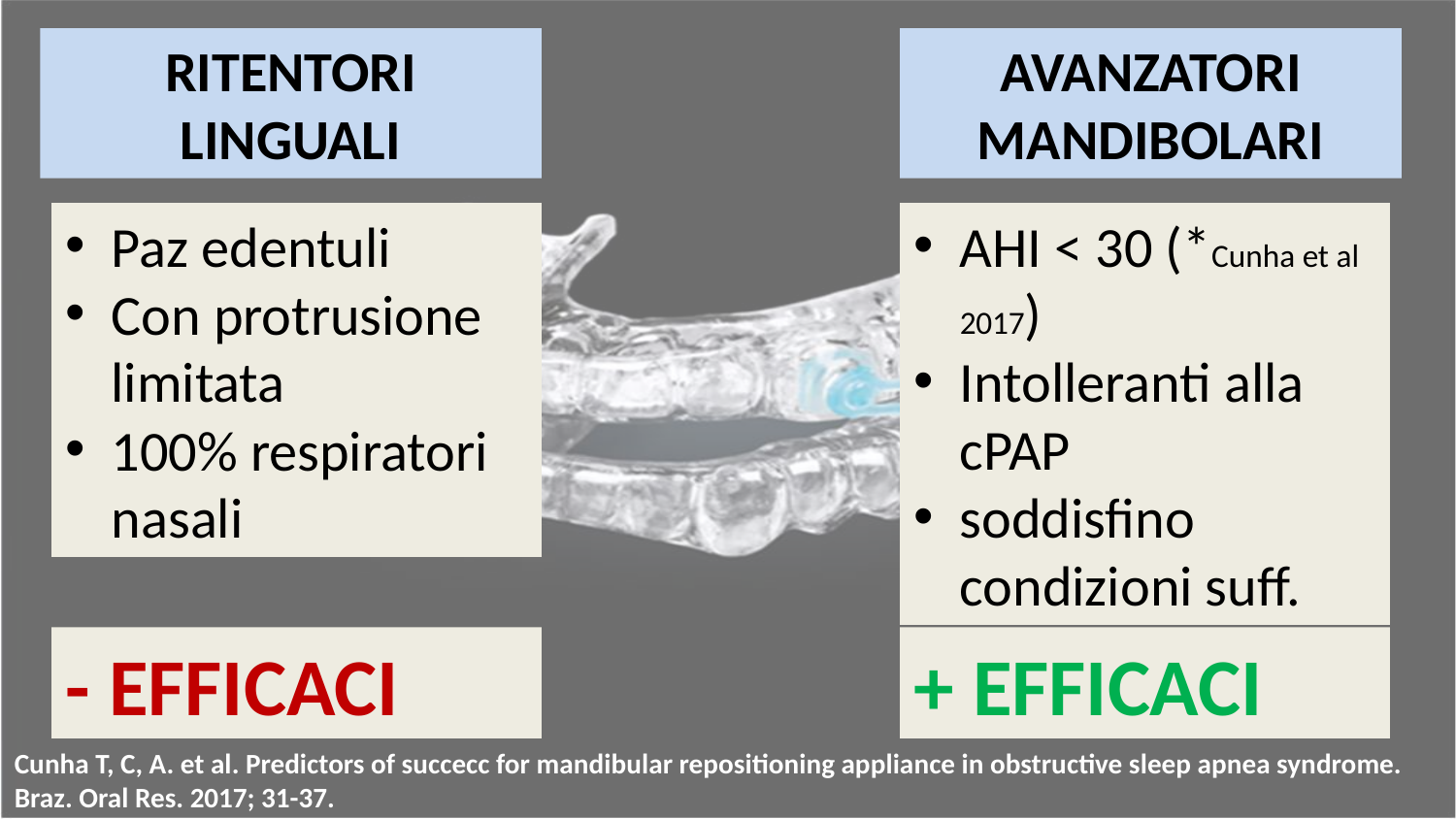

RITENTORI LINGUALI
AVANZATORI MANDIBOLARI
AHI < 30 (*Cunha et al 2017)
Intolleranti alla cPAP
soddisfino condizioni suff.
Paz edentuli
Con protrusione limitata
100% respiratori nasali
- EFFICACI
+ EFFICACI
Cunha T, C, A. et al. Predictors of succecc for mandibular repositioning appliance in obstructive sleep apnea syndrome. Braz. Oral Res. 2017; 31-37.